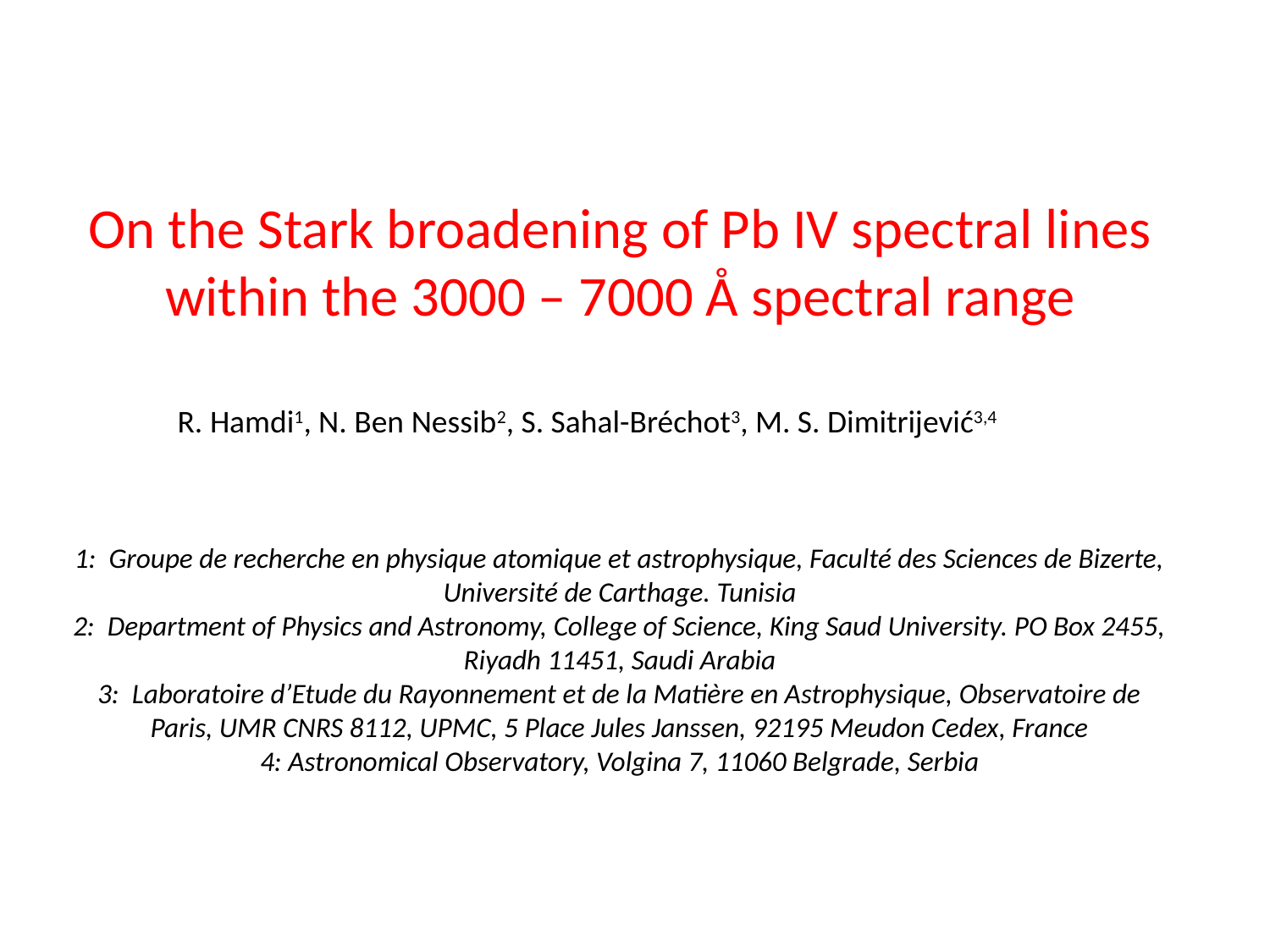

On the Stark broadening of Pb IV spectral lines within the 3000 – 7000 Å spectral range
R. Hamdi1, N. Ben Nessib2, S. Sahal-Bréchot3, M. S. Dimitrijević3,4
1:  Groupe de recherche en physique atomique et astrophysique, Faculté des Sciences de Bizerte, Université de Carthage. Tunisia
2:  Department of Physics and Astronomy, College of Science, King Saud University. PO Box 2455, Riyadh 11451, Saudi Arabia
3:  Laboratoire d’Etude du Rayonnement et de la Matière en Astrophysique, Observatoire de Paris, UMR CNRS 8112, UPMC, 5 Place Jules Janssen, 92195 Meudon Cedex, France
4: Astronomical Observatory, Volgina 7, 11060 Belgrade, Serbia